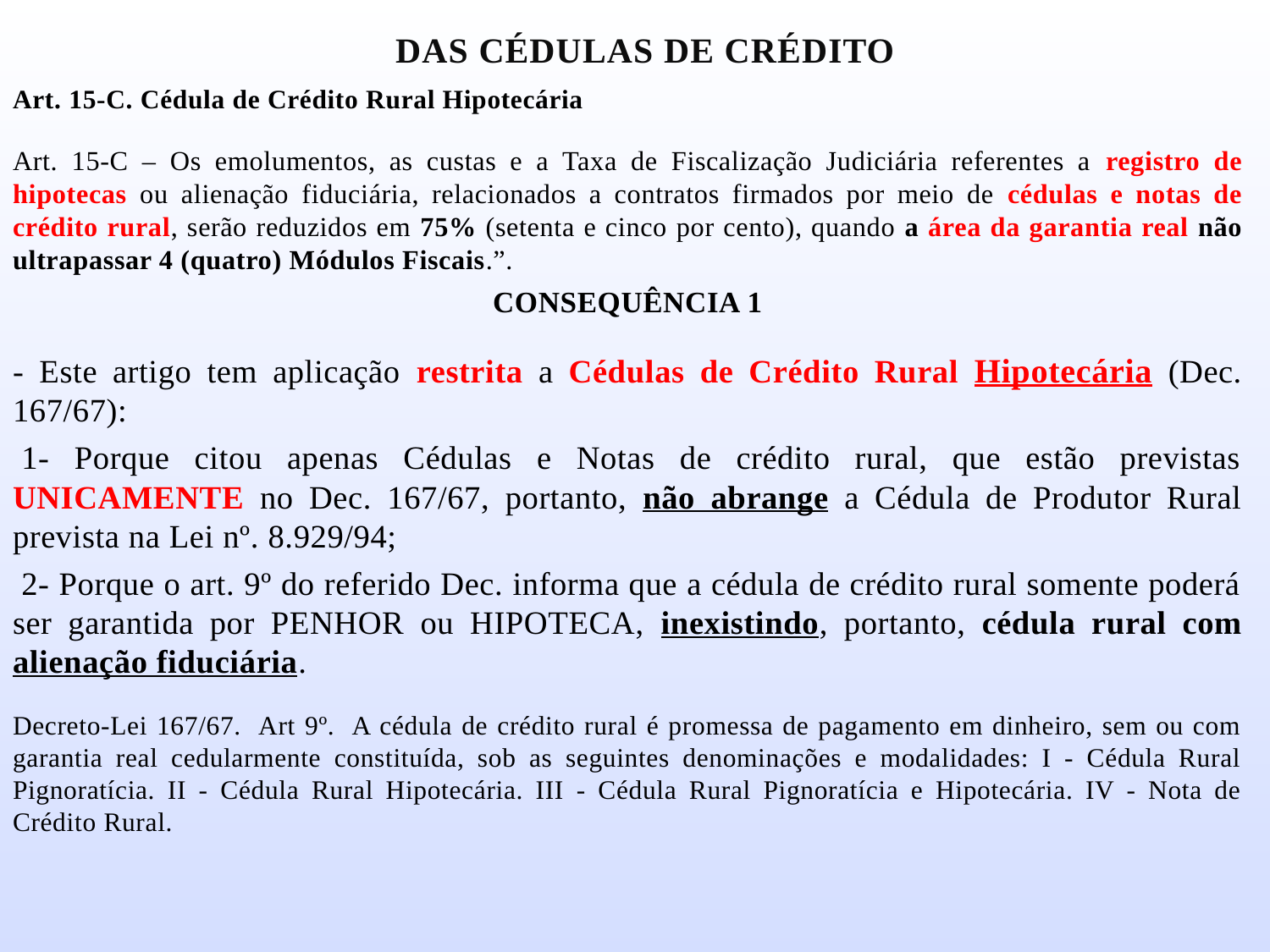

# dAS CÉDULAS DE CRÉDITO
Art. 15-C. Cédula de Crédito Rural Hipotecária

Art. 15-C – Os emolumentos, as custas e a Taxa de Fiscalização Judiciária referentes a registro de hipotecas ou alienação fiduciária, relacionados a contratos firmados por meio de cédulas e notas de crédito rural, serão reduzidos em 75% (setenta e cinco por cento), quando a área da garantia real não ultrapassar 4 (quatro) Módulos Fiscais.”.
CONSEQUÊNCIA 1

- Este artigo tem aplicação restrita a Cédulas de Crédito Rural Hipotecária (Dec. 167/67):
 1- Porque citou apenas Cédulas e Notas de crédito rural, que estão previstas UNICAMENTE no Dec. 167/67, portanto, não abrange a Cédula de Produtor Rural prevista na Lei nº. 8.929/94;
 2- Porque o art. 9º do referido Dec. informa que a cédula de crédito rural somente poderá ser garantida por PENHOR ou HIPOTECA, inexistindo, portanto, cédula rural com alienação fiduciária.

Decreto-Lei 167/67.  Art 9º.  A cédula de crédito rural é promessa de pagamento em dinheiro, sem ou com garantia real cedularmente constituída, sob as seguintes denominações e modalidades: I - Cédula Rural Pignoratícia. II - Cédula Rural Hipotecária. III - Cédula Rural Pignoratícia e Hipotecária. IV - Nota de Crédito Rural.